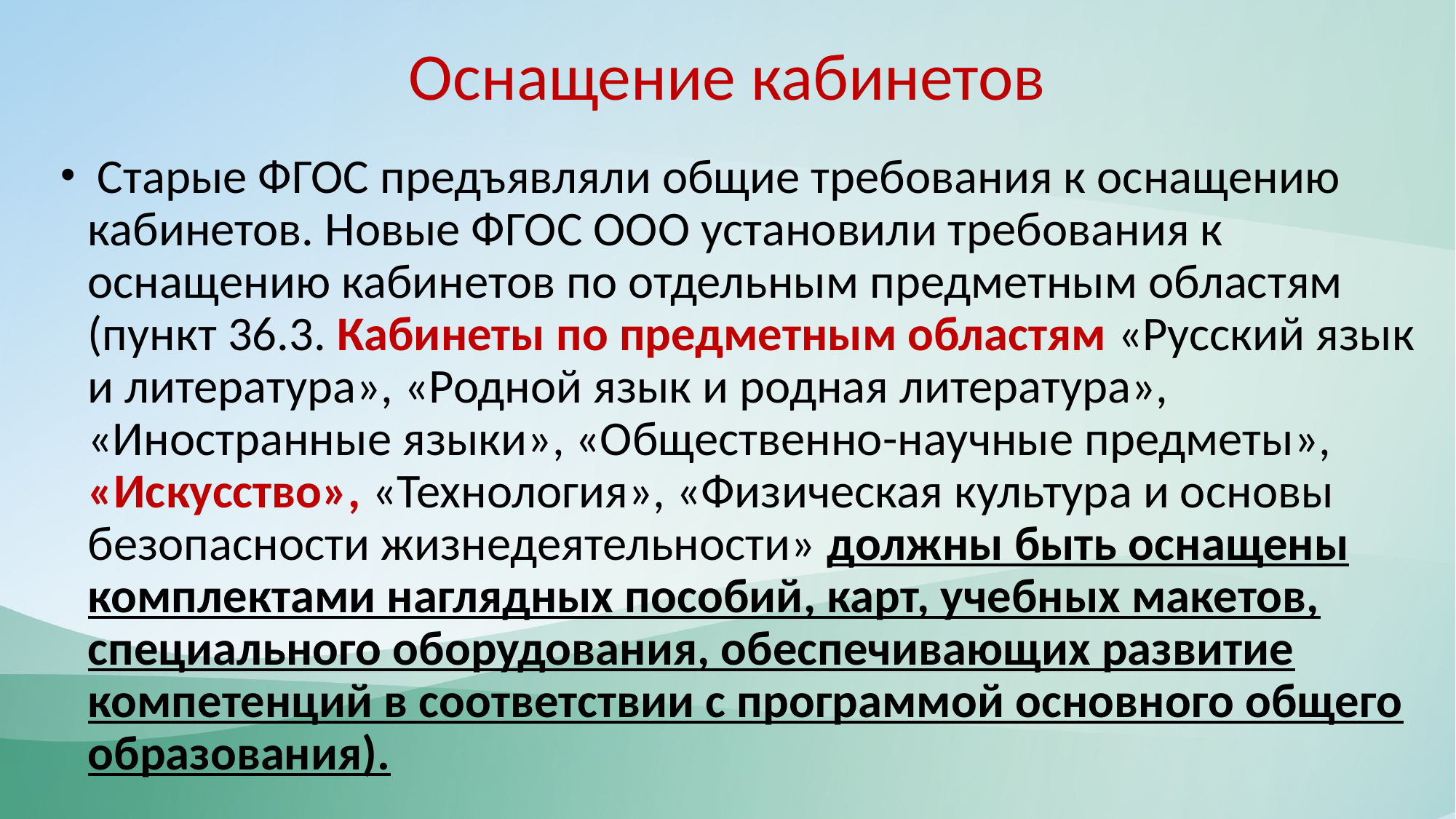

# Оснащение кабинетов
 Старые ФГОС предъявляли общие требования к оснащению кабинетов. Новые ФГОС ООО установили требования к оснащению кабинетов по отдельным предметным областям (пункт 36.3. Кабинеты по предметным областям «Русский язык и литература», «Родной язык и родная литература», «Иностранные языки», «Общественно-научные предметы», «Искусство», «Технология», «Физическая культура и основы безопасности жизнедеятельности» должны быть оснащены комплектами наглядных пособий, карт, учебных макетов, специального оборудования, обеспечивающих развитие компетенций в соответствии с программой основного общего образования).